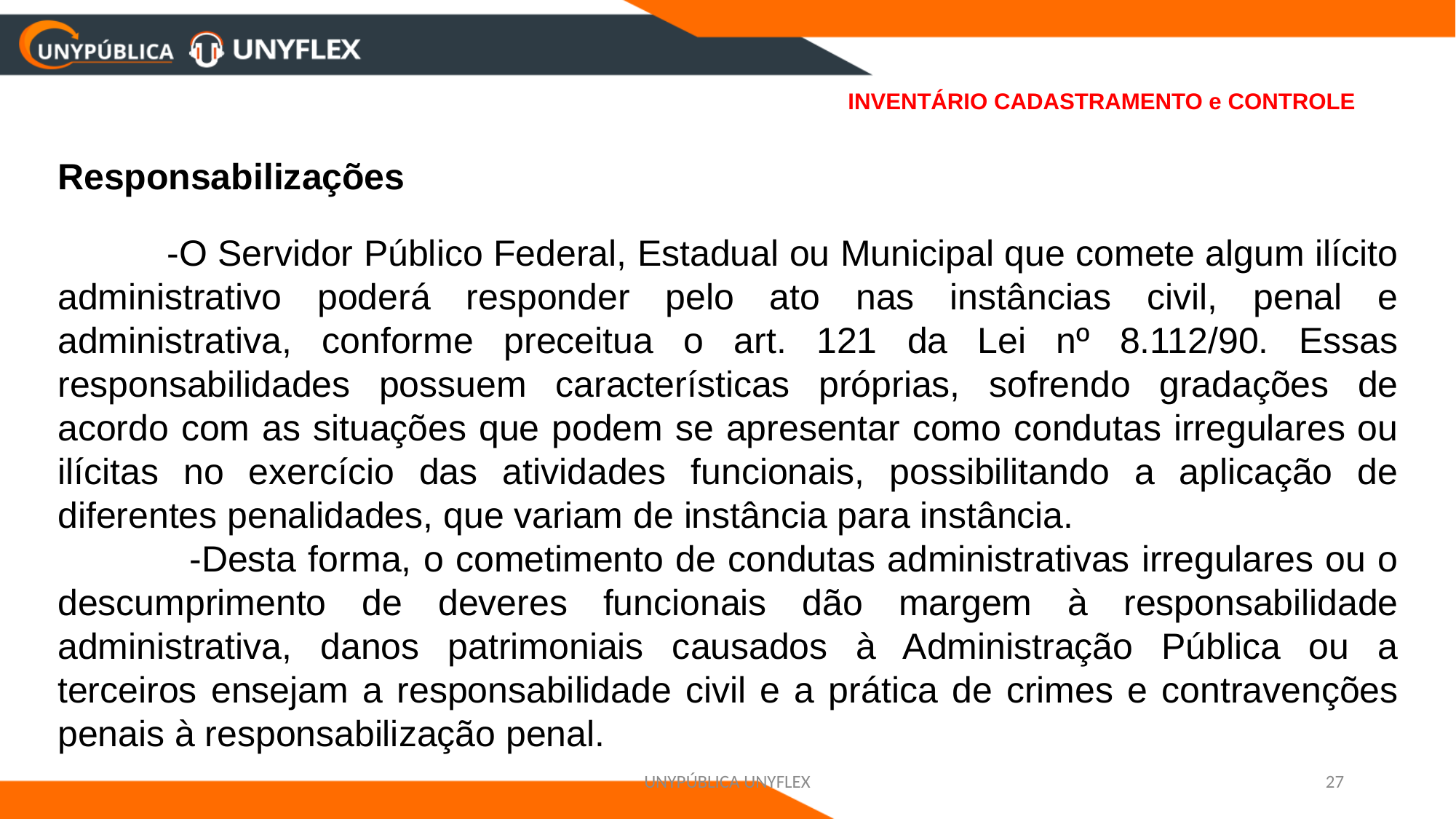

# INVENTÁRIO CADASTRAMENTO e CONTROLE
Responsabilizações

	-O Servidor Público Federal, Estadual ou Municipal que comete algum ilícito administrativo poderá responder pelo ato nas instâncias civil, penal e administrativa, conforme preceitua o art. 121 da Lei nº 8.112/90. Essas responsabilidades possuem características próprias, sofrendo gradações de acordo com as situações que podem se apresentar como condutas irregulares ou ilícitas no exercício das atividades funcionais, possibilitando a aplicação de diferentes penalidades, que variam de instância para instância.
           -Desta forma, o cometimento de condutas administrativas irregulares ou o descumprimento de deveres funcionais dão margem à responsabilidade administrativa, danos patrimoniais causados à Administração Pública ou a terceiros ensejam a responsabilidade civil e a prática de crimes e contravenções penais à responsabilização penal.

UNYPÚBLICA UNYFLEX
27